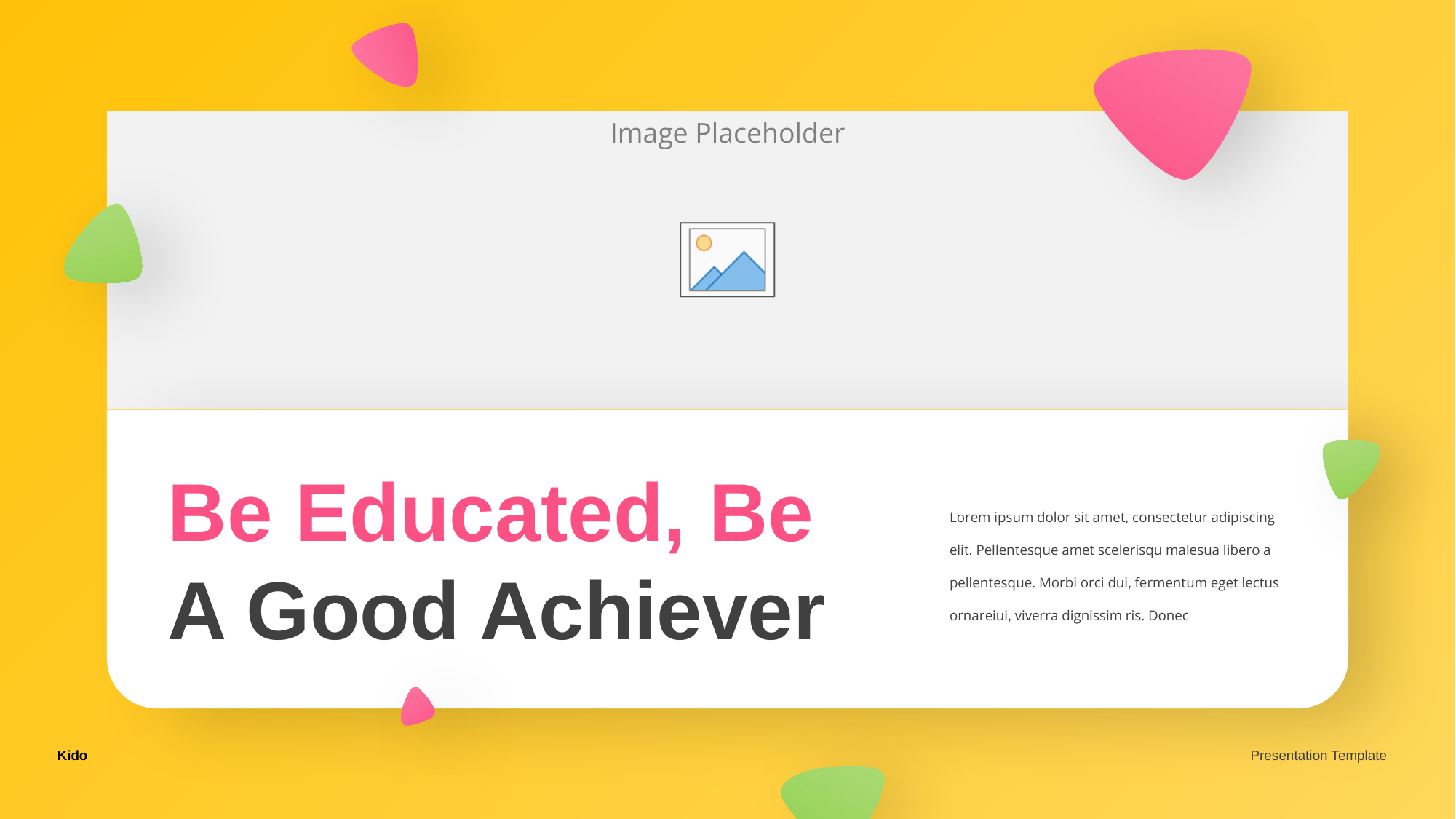

Be Educated, Be A Good Achiever
Lorem ipsum dolor sit amet, consectetur adipiscing elit. Pellentesque amet scelerisqu malesua libero a pellentesque. Morbi orci dui, fermentum eget lectus ornareiui, viverra dignissim ris. Donec

Kido
Presentation Template